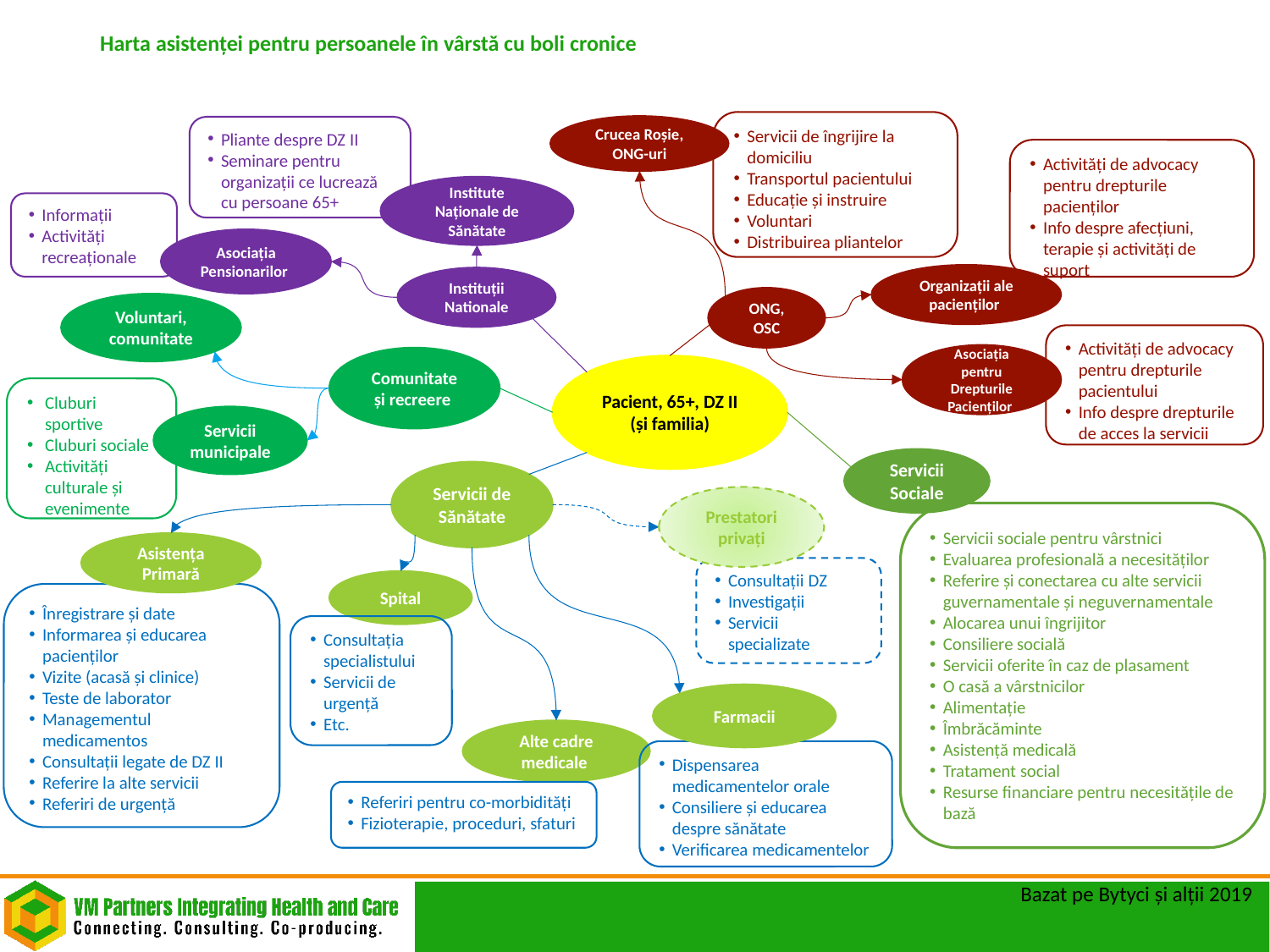

# Harta asistenței pentru persoanele în vârstă cu boli cronice
Servicii de îngrijire la domiciliu
Transportul pacientului
Educație și instruire
Voluntari
Distribuirea pliantelor
Crucea Roșie, ONG-uri
Pliante despre DZ II
Seminare pentru organizații ce lucrează cu persoane 65+

Activități de advocacy pentru drepturile pacienților
Info despre afecțiuni, terapie și activități de suport
Institute Naționale de Sănătate
Informații
Activități recreaționale
Asociația Pensionarilor
Organizații ale pacienților
Instituții Nationale
ONG, OSC
Voluntari, comunitate
Activități de advocacy pentru drepturile pacientului
Info despre drepturile de acces la servicii
Asociația pentru Drepturile Pacienților
Comunitate și recreere
Pacient, 65+, DZ II
(și familia)
Cluburi sportive
Cluburi sociale
Activități culturale și evenimente
Servicii municipale
Servicii Sociale
Servicii de Sănătate
Prestatori privați
Servicii sociale pentru vârstnici
Evaluarea profesională a necesităților
Referire și conectarea cu alte servicii guvernamentale și neguvernamentale
Alocarea unui îngrijitor
Consiliere socială
Servicii oferite în caz de plasament
O casă a vârstnicilor
Alimentație
Îmbrăcăminte
Asistență medicală
Tratament social
Resurse financiare pentru necesitățile de bază
Asistența Primară
Consultații DZ
Investigații
Servicii specializate
Spital
Înregistrare și date
Informarea și educarea pacienților
Vizite (acasă și clinice)
Teste de laborator
Managementul medicamentos
Consultații legate de DZ II
Referire la alte servicii
Referiri de urgență
Consultația specialistului
Servicii de urgență
Etc.
Farmacii
Alte cadre medicale
Dispensarea medicamentelor orale
Consiliere și educarea despre sănătate
Verificarea medicamentelor

Referiri pentru co-morbidități
Fizioterapie, proceduri, sfaturi
Bazat pe Bytyci și alții 2019